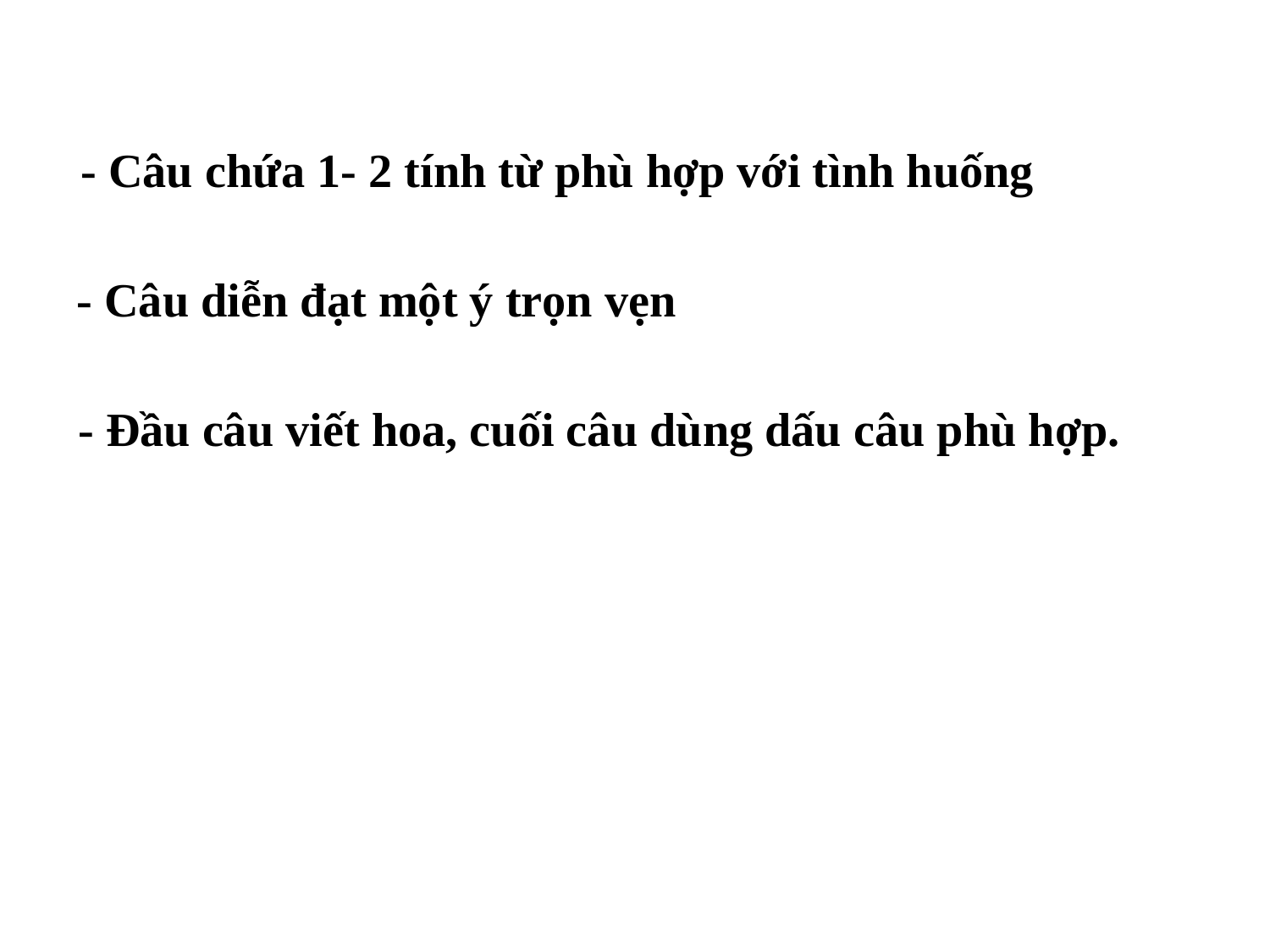

- Câu chứa 1- 2 tính từ phù hợp với tình huống
- Câu diễn đạt một ý trọn vẹn
- Đầu câu viết hoa, cuối câu dùng dấu câu phù hợp.